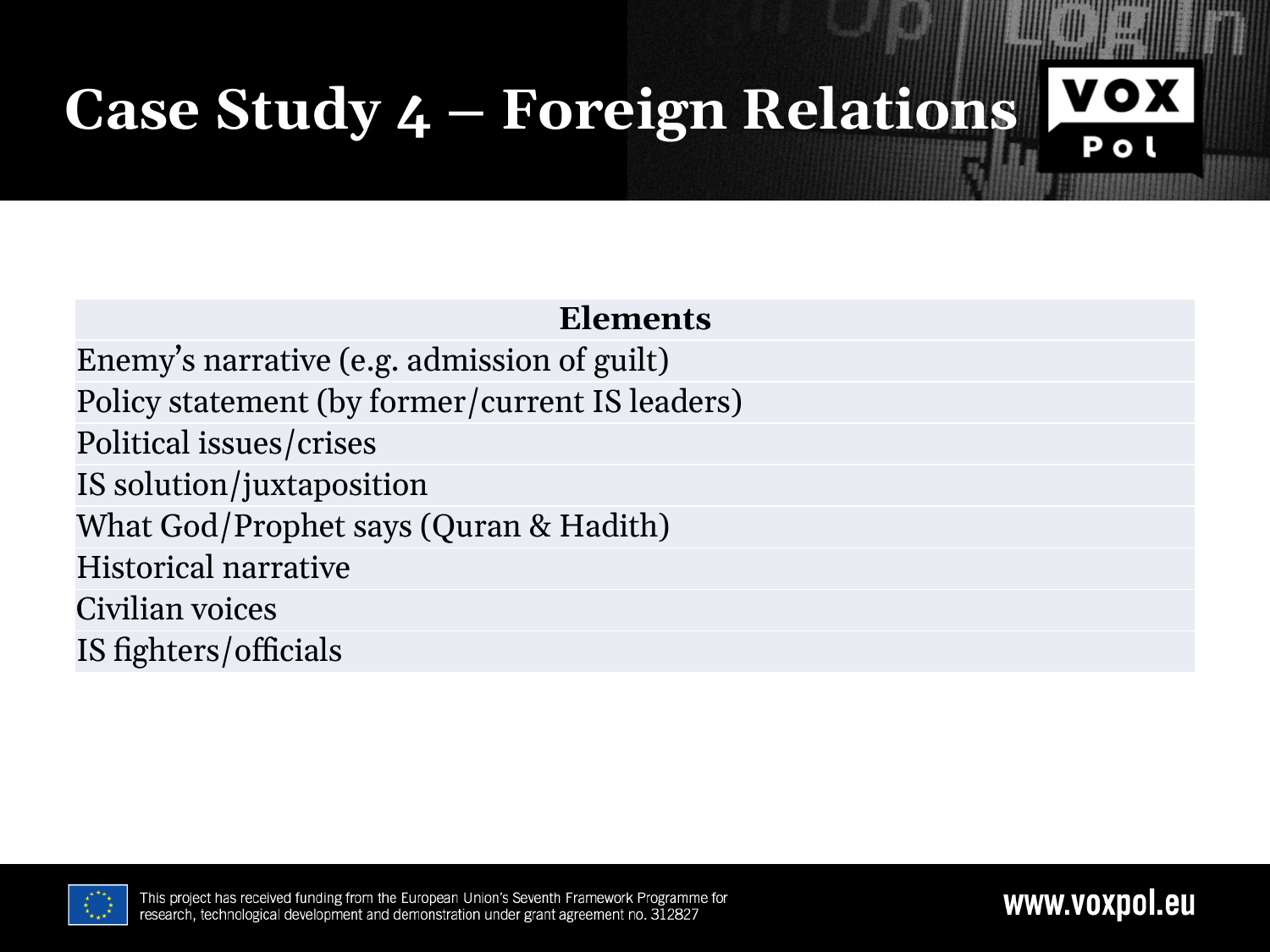

6/25/19
# Case Study 4 – Foreign Relations
| Elements |
| --- |
| Enemy’s narrative (e.g. admission of guilt) |
| Policy statement (by former/current IS leaders) |
| Political issues/crises |
| IS solution/juxtaposition |
| What God/Prophet says (Quran & Hadith) |
| Historical narrative |
| Civilian voices |
| IS fighters/officials |